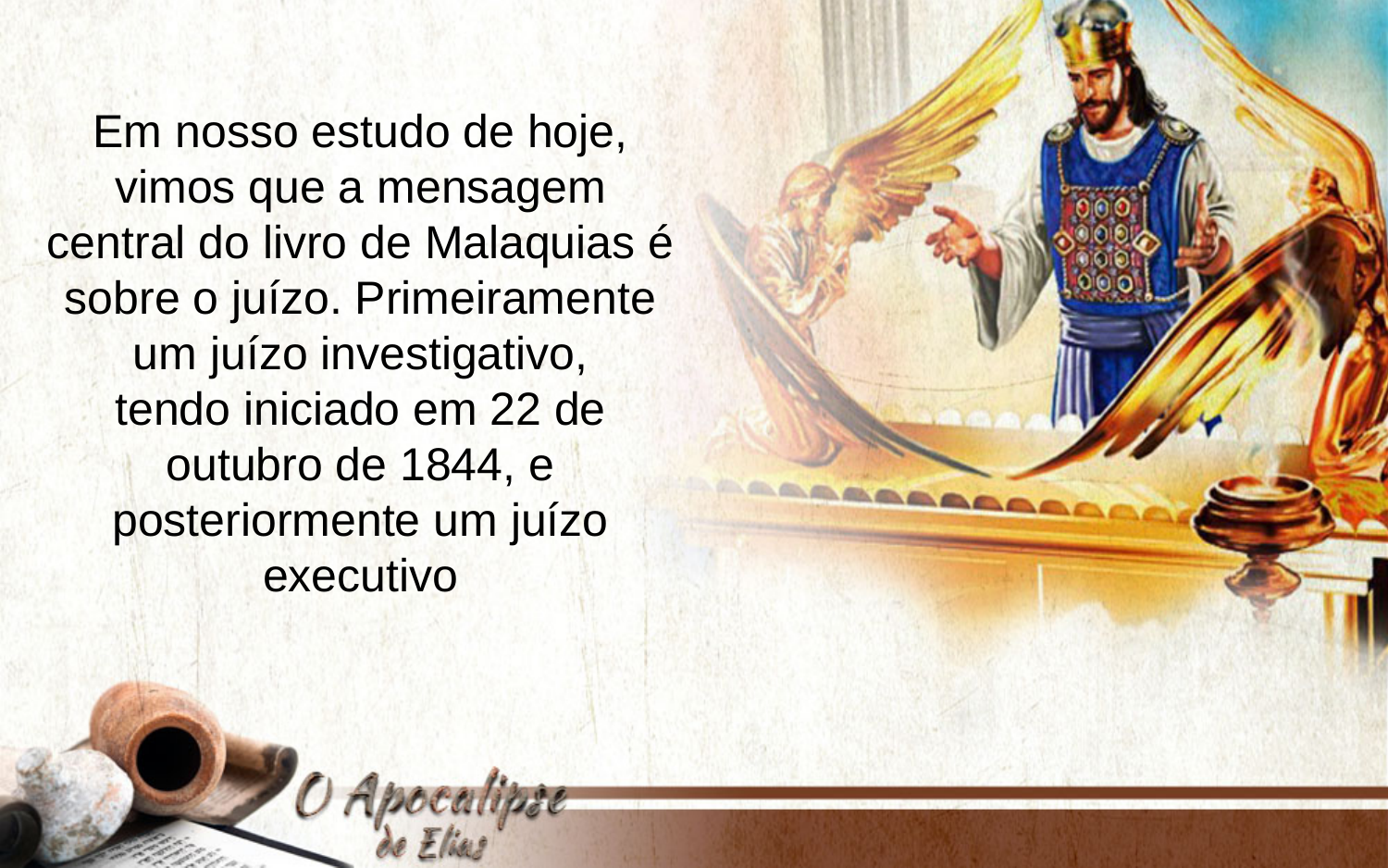

Em nosso estudo de hoje, vimos que a mensagem central do livro de Malaquias é sobre o juízo. Primeiramente um juízo investigativo,
tendo iniciado em 22 de outubro de 1844, e posteriormente um juízo
executivo